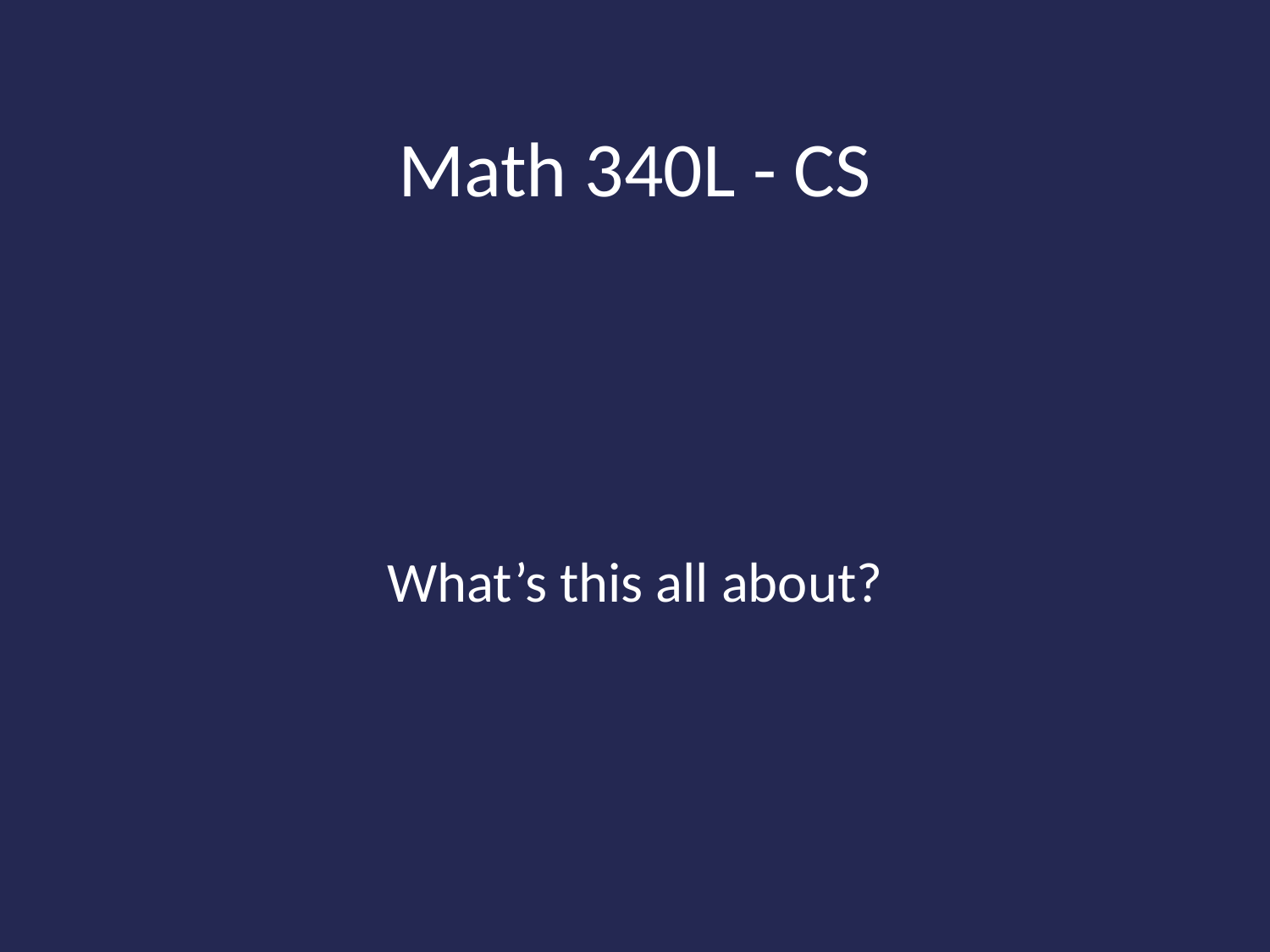

# Math 340L - CS
What’s this all about?